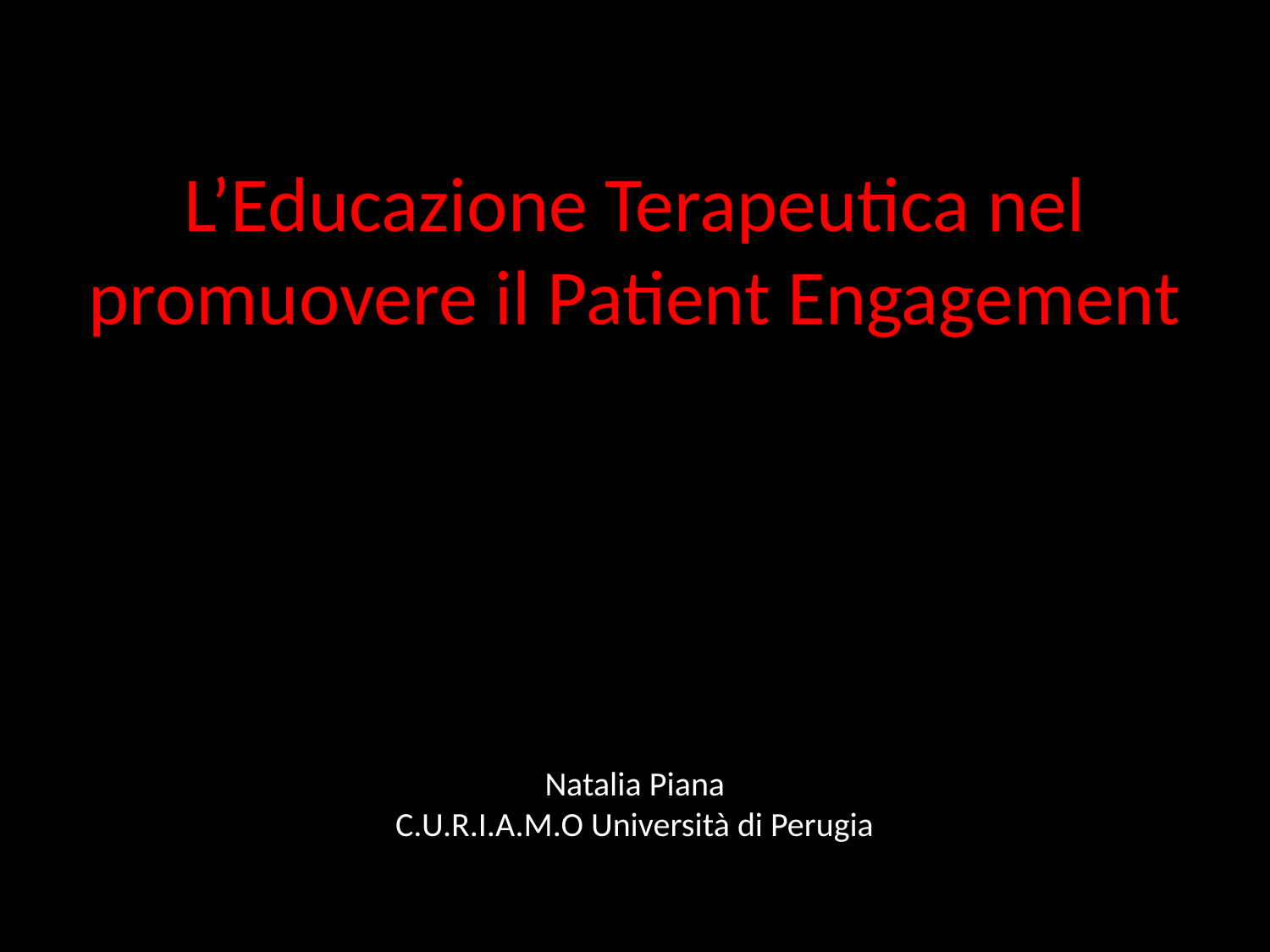

# L’Educazione Terapeutica nel promuovere il Patient Engagement
Natalia Piana
C.U.R.I.A.M.O Università di Perugia